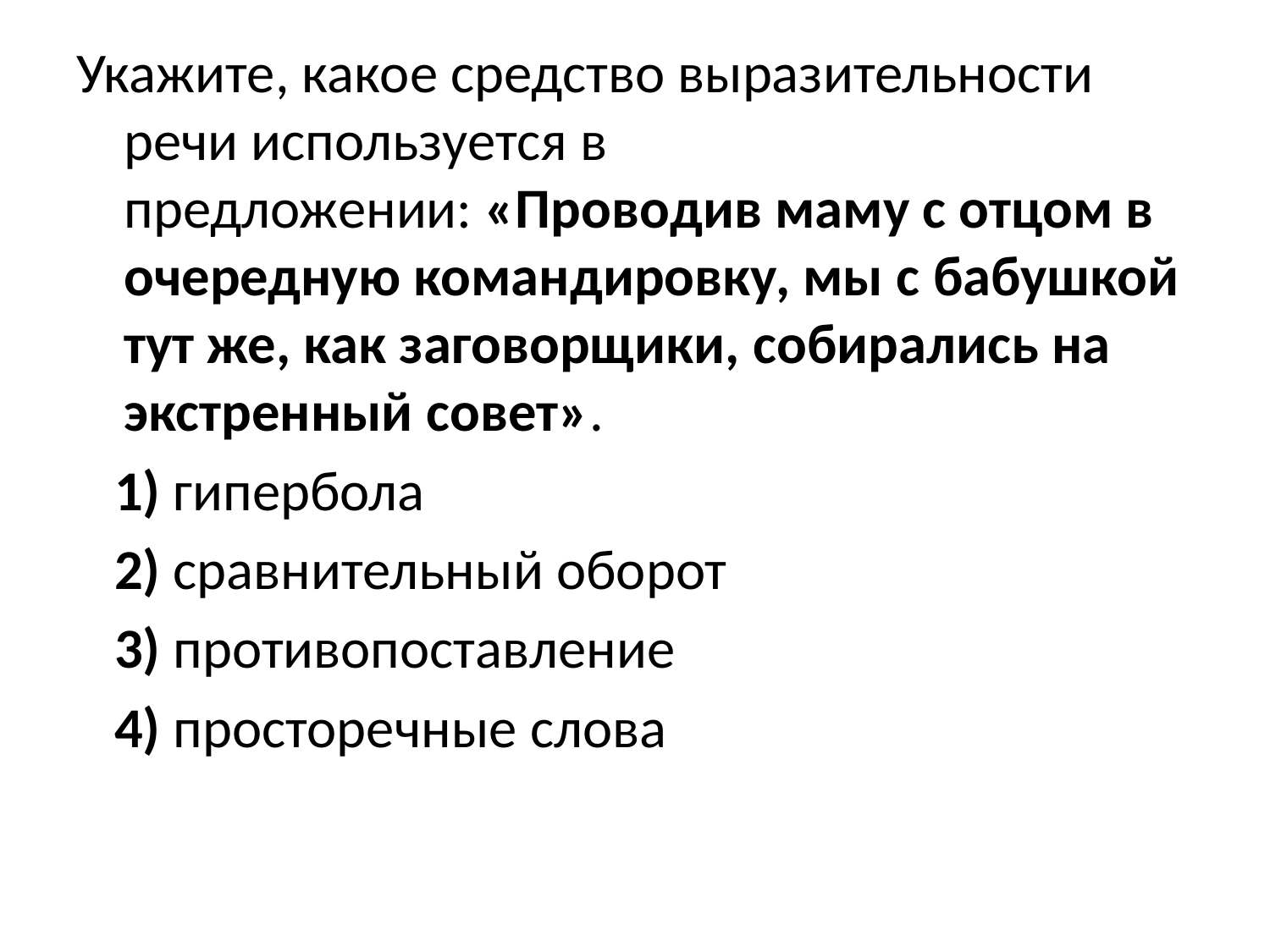

Укажите, какое средство выразительности речи используется в предложении: «Проводив маму с отцом в очередную командировку, мы с бабушкой тут же, как заговорщики, собирались на экстренный совет».
   1) гипербола
   2) сравнительный оборот
   3) противопоставление
   4) просторечные слова